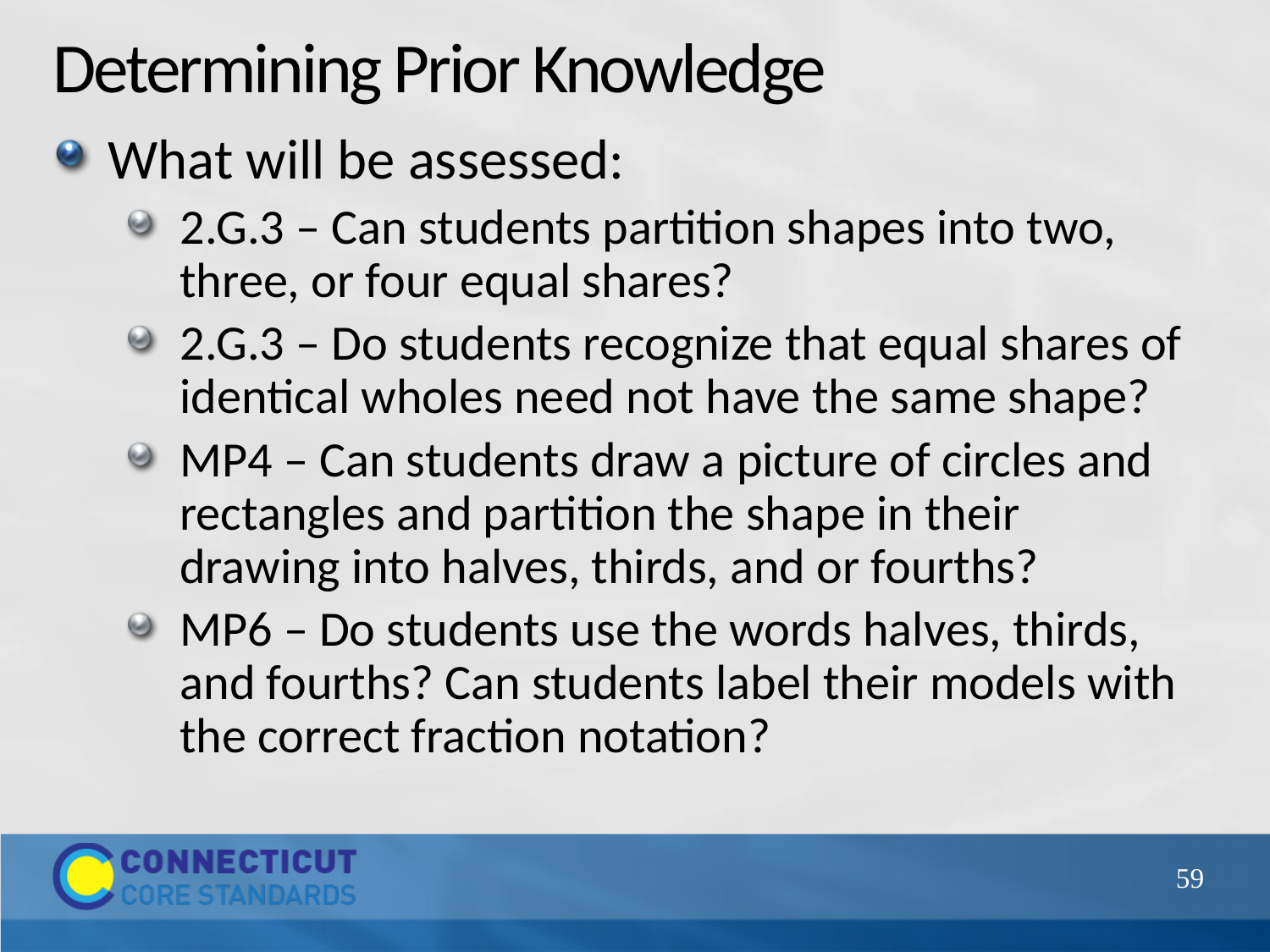

# Determining Prior Knowledge
What will be assessed:
2.G.3 – Can students partition shapes into two, three, or four equal shares?
2.G.3 – Do students recognize that equal shares of identical wholes need not have the same shape?
MP4 – Can students draw a picture of circles and rectangles and partition the shape in their drawing into halves, thirds, and or fourths?
MP6 – Do students use the words halves, thirds, and fourths? Can students label their models with the correct fraction notation?

59